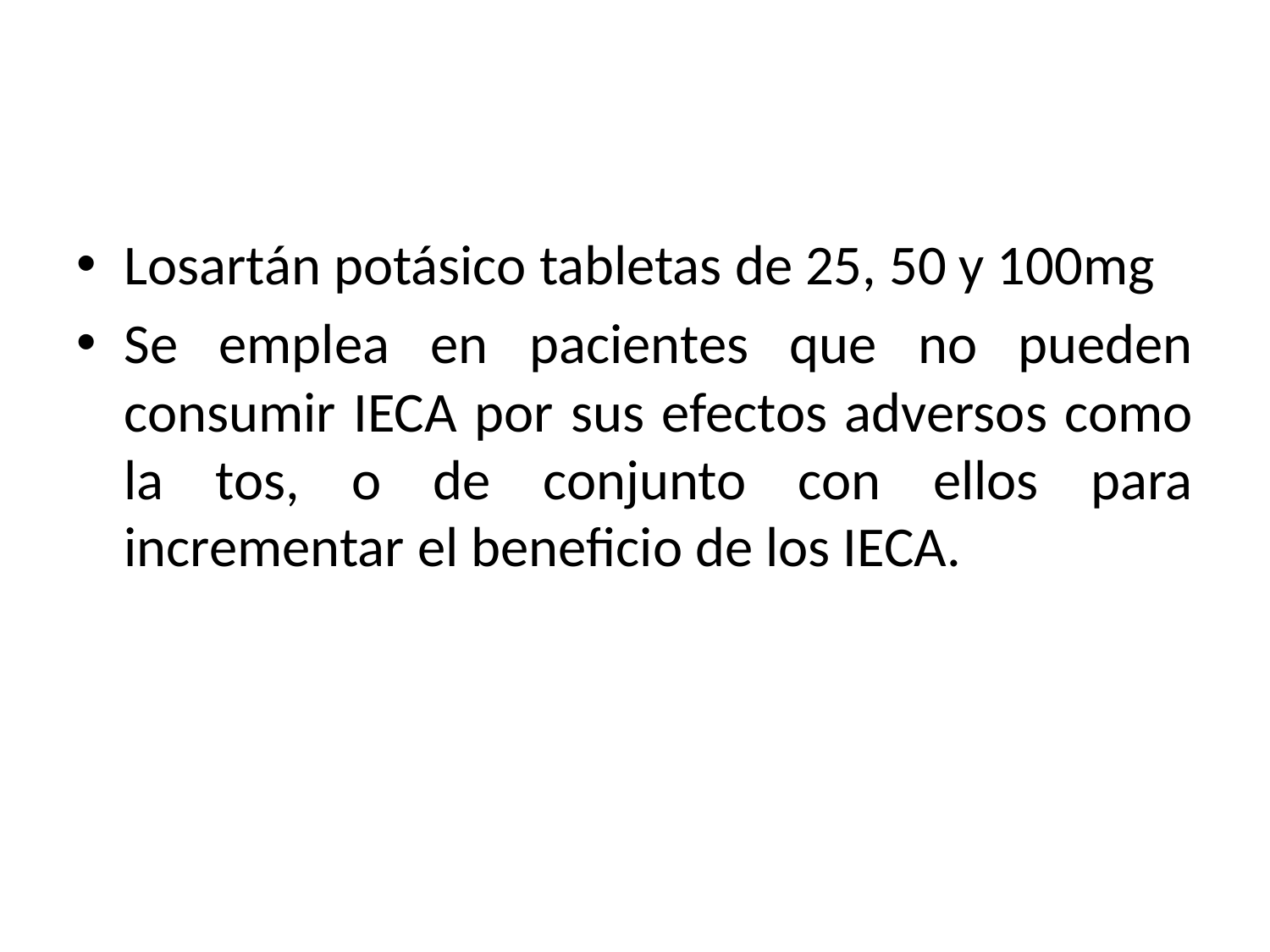

#
Losartán potásico tabletas de 25, 50 y 100mg
Se emplea en pacientes que no pueden consumir IECA por sus efectos adversos como la tos, o de conjunto con ellos para incrementar el beneficio de los IECA.